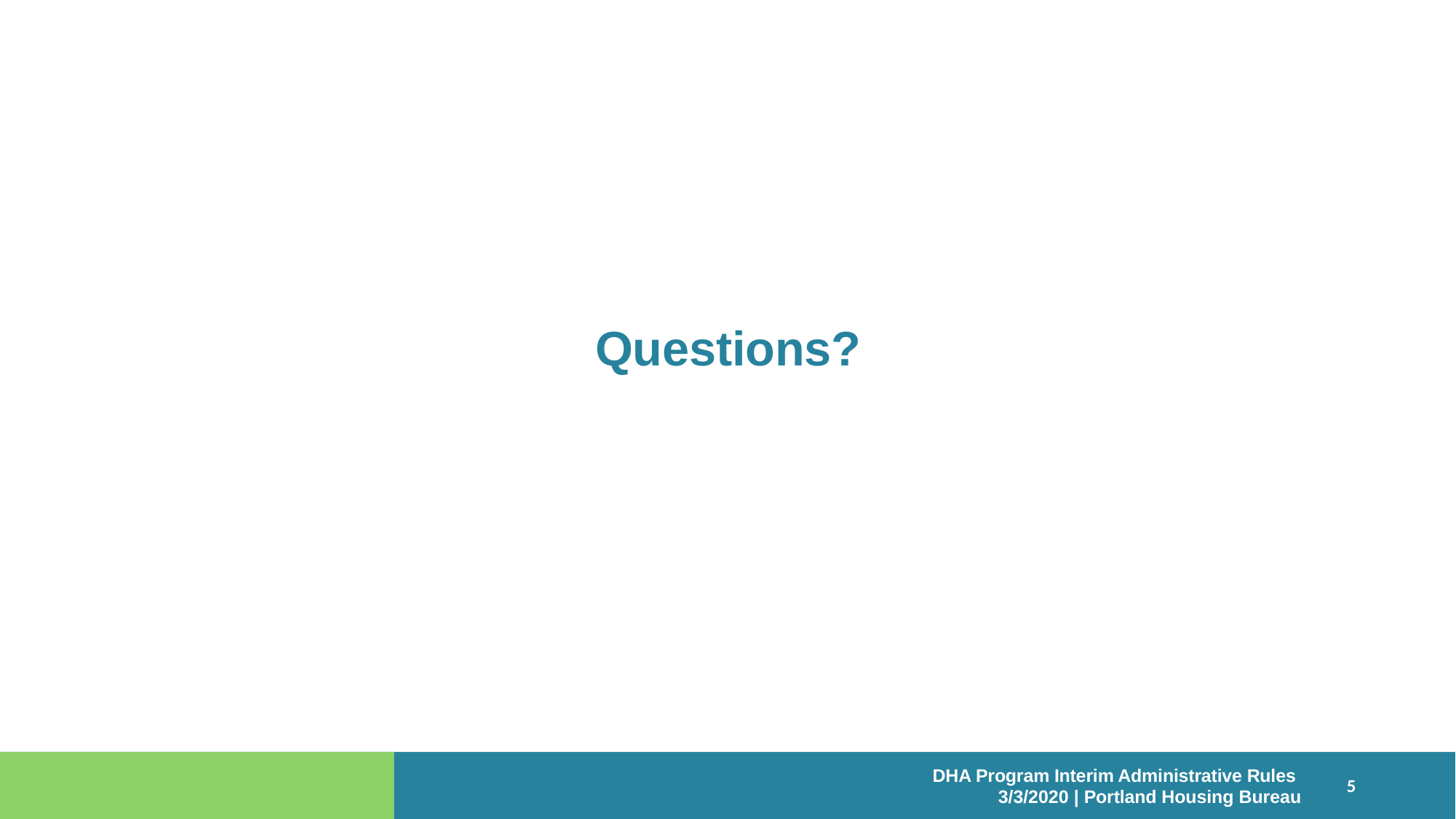

# Questions?

DHA Program Interim Administrative Rules
3/3/2020 | Portland Housing Bureau
5